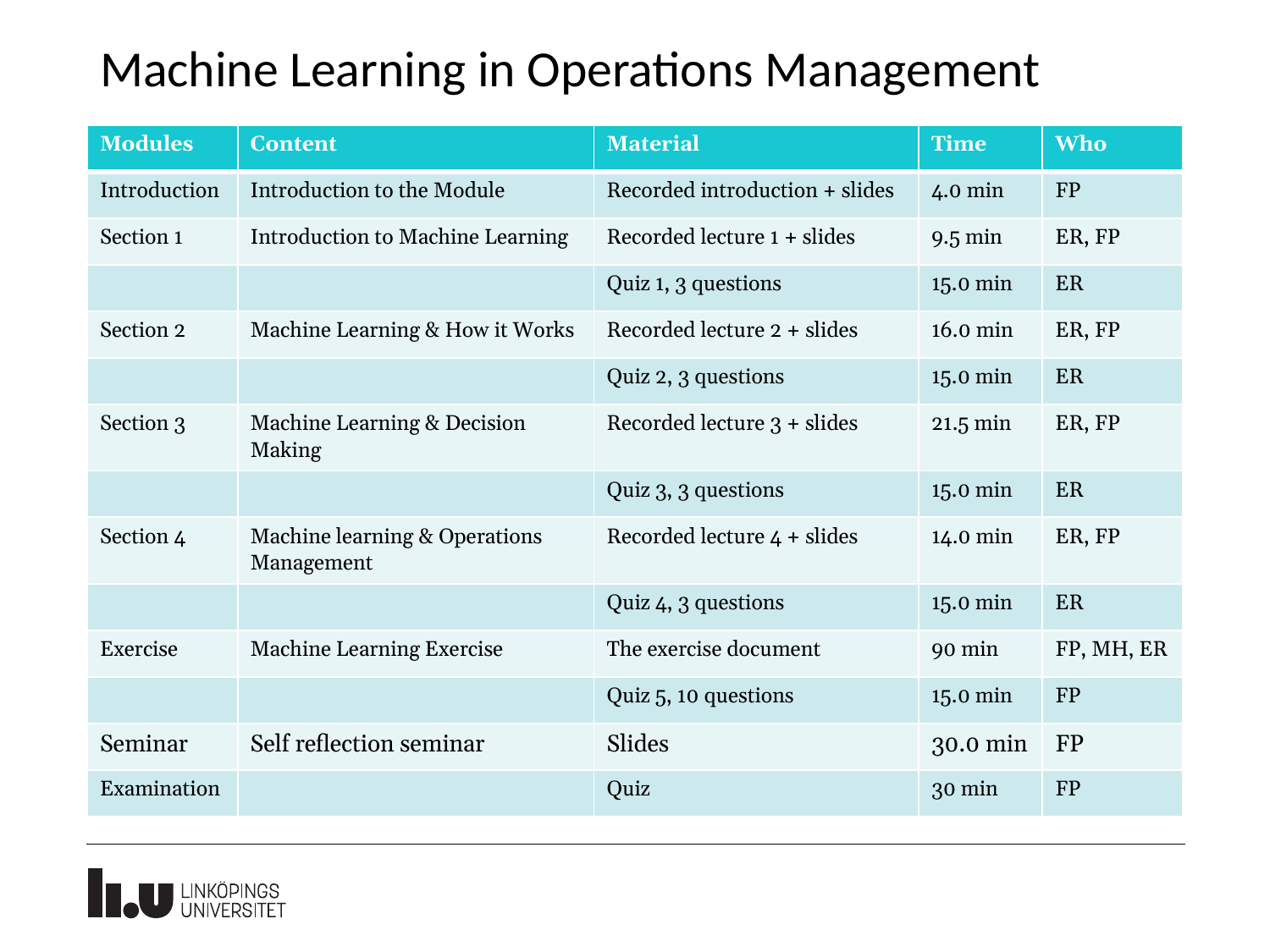

# Machine Learning in Operations Management
| Modules | Content | Material | Time | Who |
| --- | --- | --- | --- | --- |
| Introduction | Introduction to the Module | Recorded introduction + slides | 4.0 min | FP |
| Section 1 | Introduction to Machine Learning | Recorded lecture 1 + slides | 9.5 min | ER, FP |
|  |  | Quiz 1, 3 questions | 15.0 min | ER |
| Section 2 | Machine Learning & How it Works | Recorded lecture 2 + slides | 16.0 min | ER, FP |
|  |  | Quiz 2, 3 questions | 15.0 min | ER |
| Section 3 | Machine Learning & Decision Making | Recorded lecture 3 + slides | 21.5 min | ER, FP |
|  |  | Quiz 3, 3 questions | 15.0 min | ER |
| Section 4 | Machine learning & Operations Management | Recorded lecture 4 + slides | 14.0 min | ER, FP |
|  |  | Quiz 4, 3 questions | 15.0 min | ER |
| Exercise | Machine Learning Exercise | The exercise document | 90 min | FP, MH, ER |
|  |  | Quiz 5, 10 questions | 15.0 min | FP |
| Seminar | Self reflection seminar | Slides | 30.0 min | FP |
| Examination |  | Quiz | 30 min | FP |